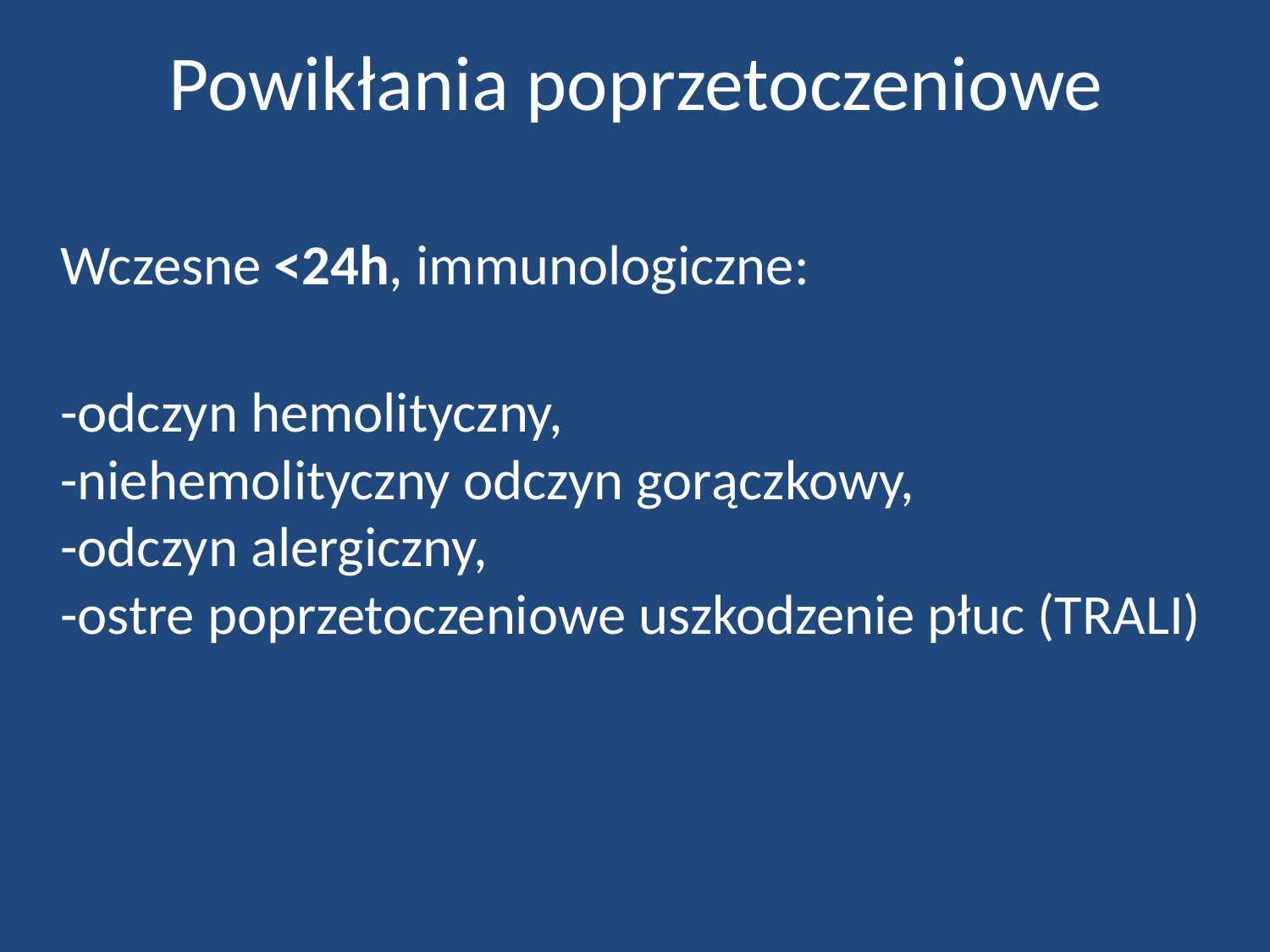

# Powikłania poprzetoczeniowe
	Wczesne <24h, immunologiczne:
-odczyn hemolityczny,
-niehemolityczny odczyn gorączkowy,
-odczyn alergiczny,
-ostre poprzetoczeniowe uszkodzenie płuc (TRALI)